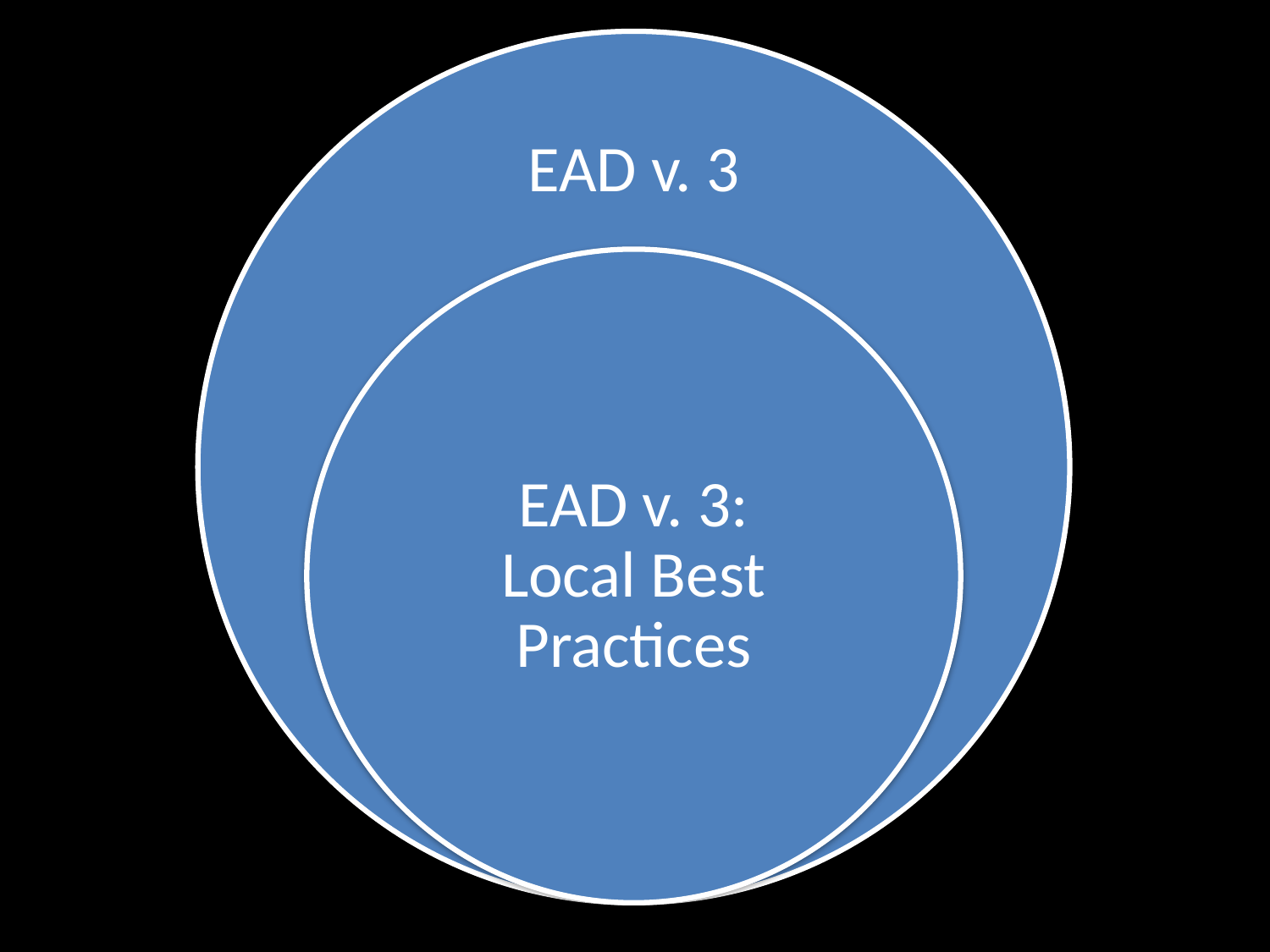

EAD v. 3
EAD v. 3:
Local Best Practices